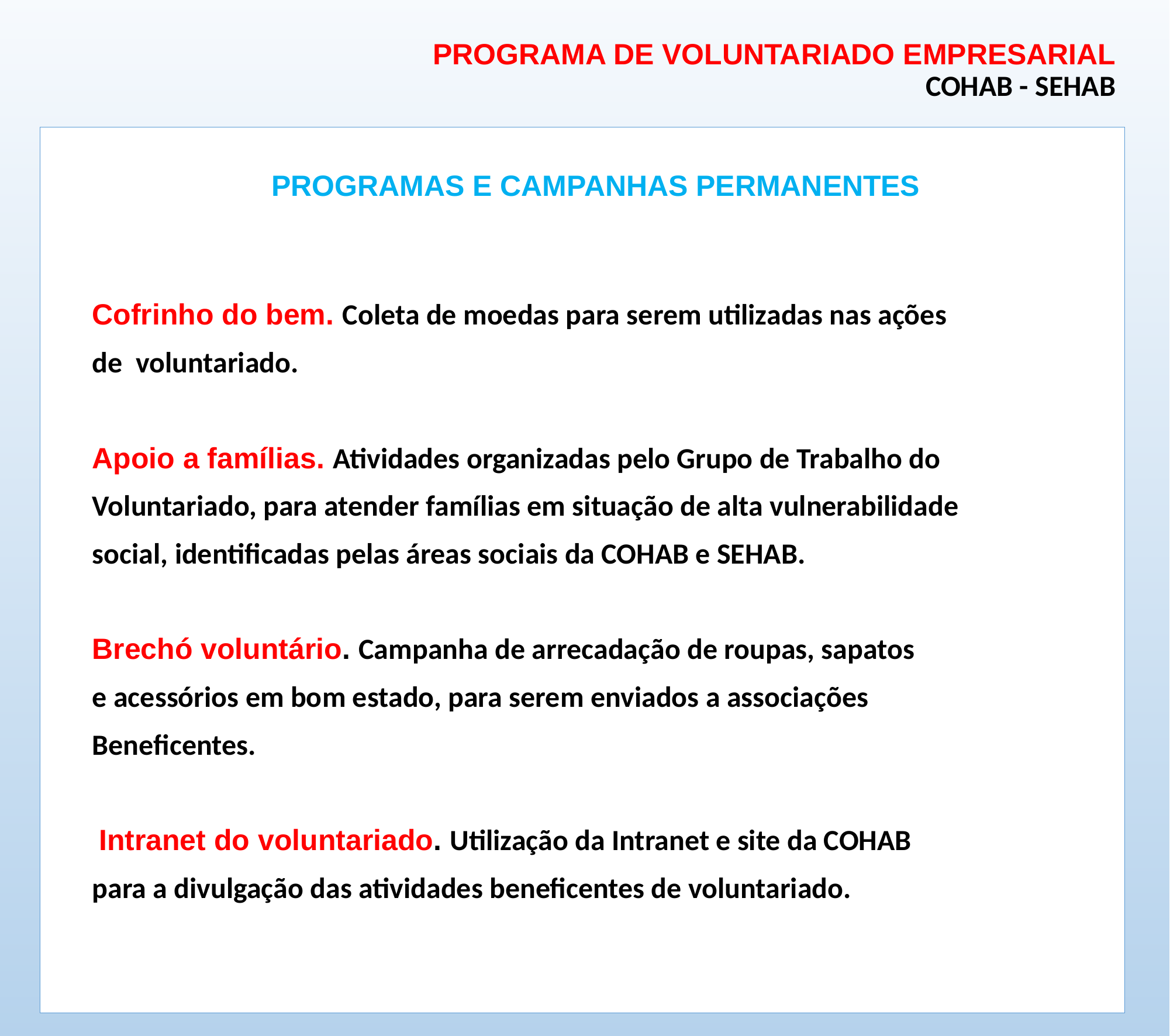

# PROGRAMA DE VOLUNTARIADO EMPRESARIAL COHAB - SEHAB

PROGRAMAS E CAMPANHAS PERMANENTES

Cofrinho do bem. Coleta de moedas para serem utilizadas nas ações
de  voluntariado.

Apoio a famílias. Atividades organizadas pelo Grupo de Trabalho do
Voluntariado, para atender famílias em situação de alta vulnerabilidade
social, identificadas pelas áreas sociais da COHAB e SEHAB.

Brechó voluntário. Campanha de arrecadação de roupas, sapatos
e acessórios em bom estado, para serem enviados a associações
Beneficentes.

 Intranet do voluntariado. Utilização da Intranet e site da COHAB
para a divulgação das atividades beneficentes de voluntariado.